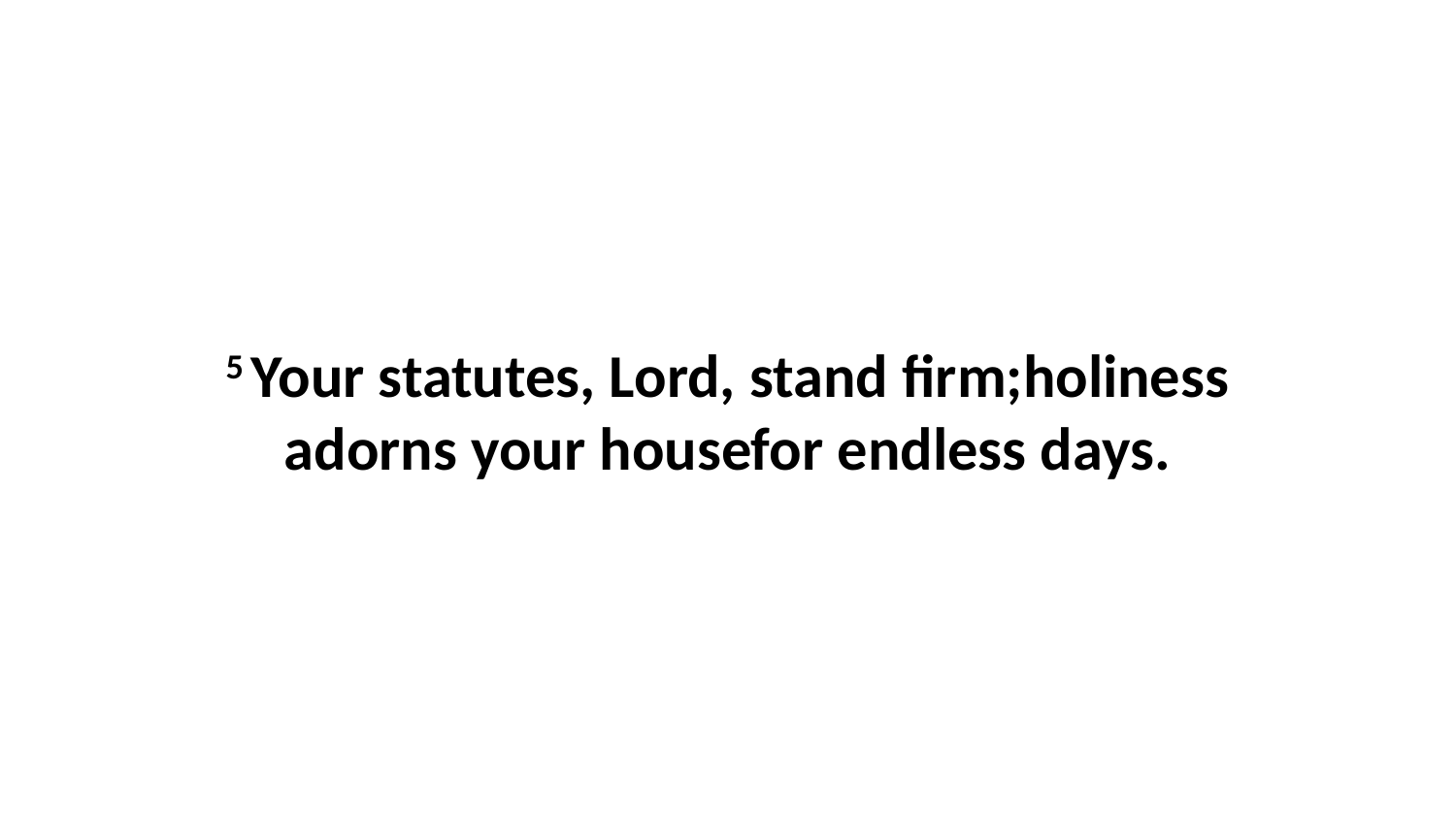

5 Your statutes, Lord, stand firm;holiness adorns your housefor endless days.